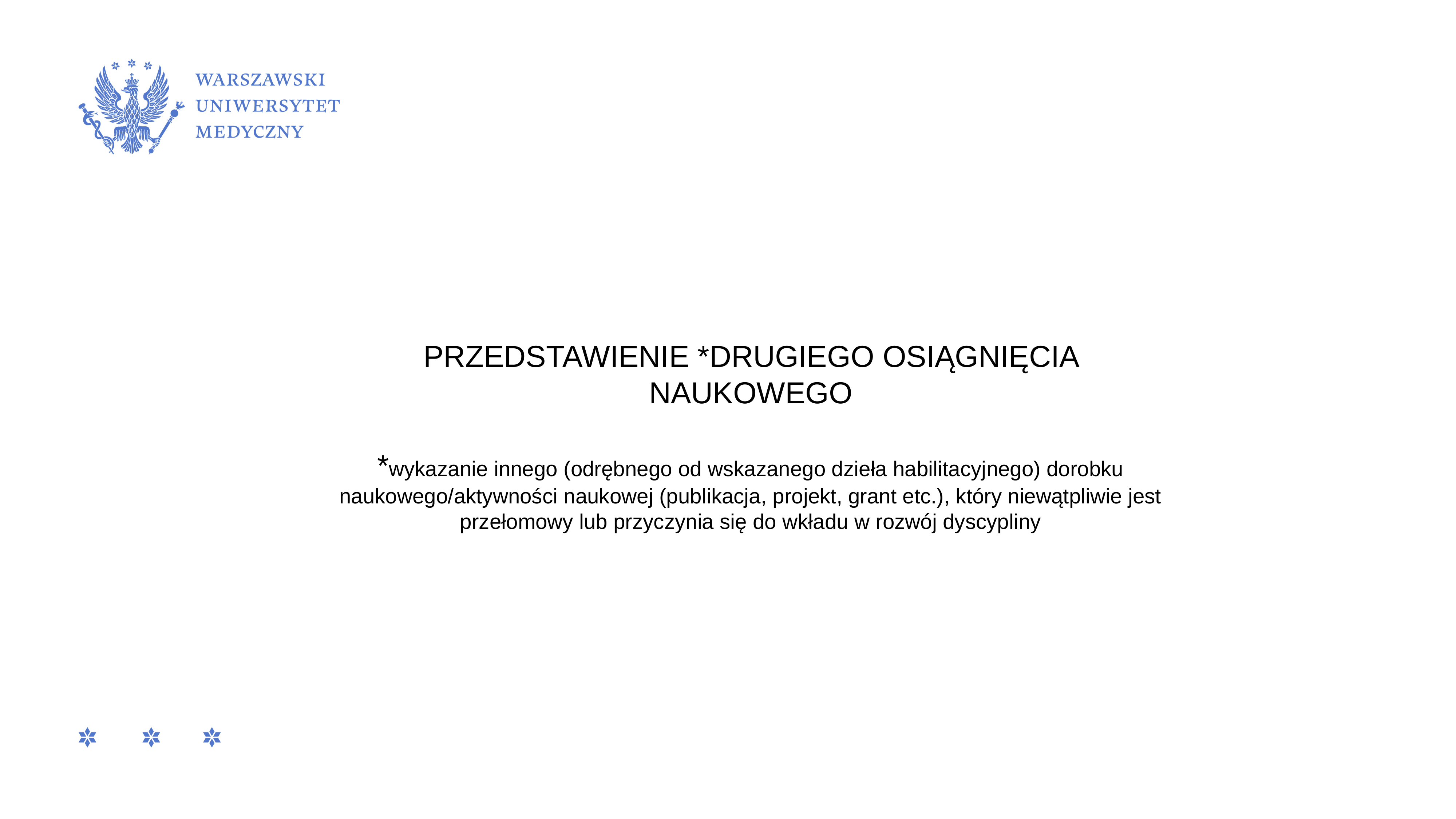

# PRZEDSTAWIENIE *DRUGIEGO OSIĄGNIĘCIA NAUKOWEGO *wykazanie innego (odrębnego od wskazanego dzieła habilitacyjnego) dorobku naukowego/aktywności naukowej (publikacja, projekt, grant etc.), który niewątpliwie jest przełomowy lub przyczynia się do wkładu w rozwój dyscypliny